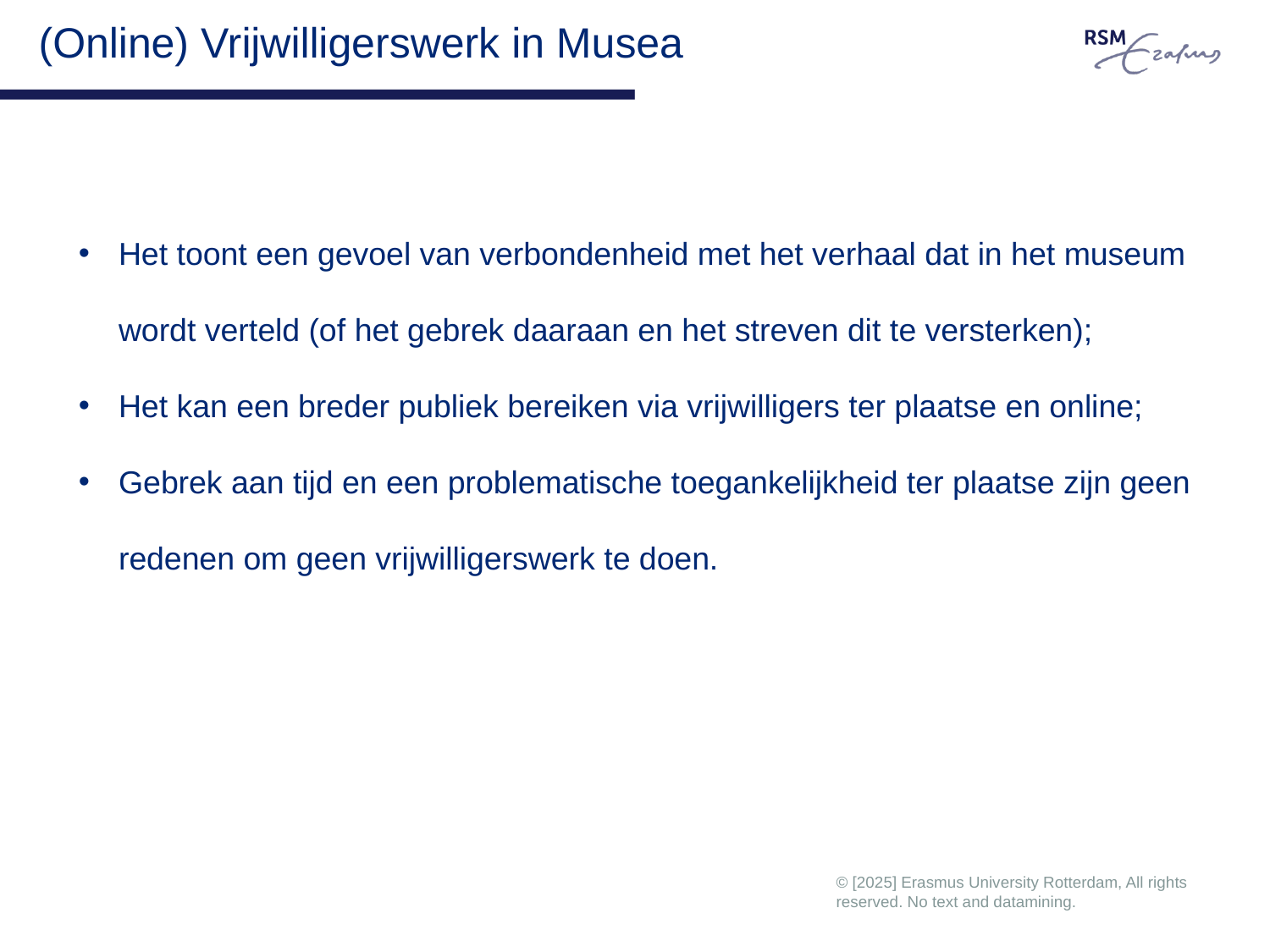

(Online) Vrijwilligerswerk in Musea
Het toont een gevoel van verbondenheid met het verhaal dat in het museum wordt verteld (of het gebrek daaraan en het streven dit te versterken);
Het kan een breder publiek bereiken via vrijwilligers ter plaatse en online;
Gebrek aan tijd en een problematische toegankelijkheid ter plaatse zijn geen redenen om geen vrijwilligerswerk te doen.
© [2025] Erasmus University Rotterdam, All rights reserved. No text and datamining.